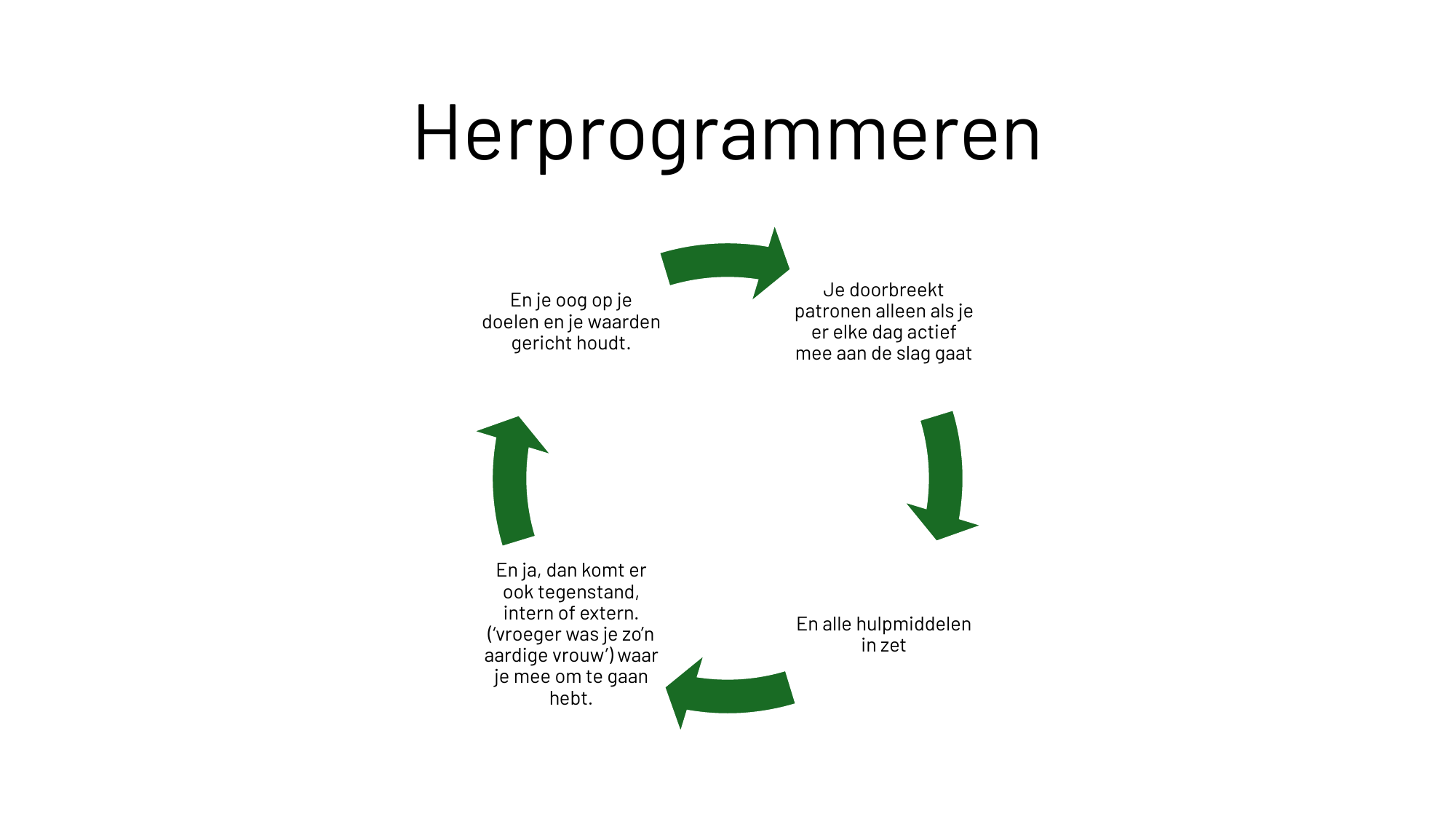

# Herprogrammeren
Je doorbreekt patronen alleen als je er elke dag actief mee aan de slag gaat
En alle hulpmiddelen in zet
En ja, dan komt er ook tegenstand, intern of extern. (‘vroeger was je zo’n aardige vrouw’) waar je mee om te gaan hebt.
En je oog op je doelen en je waarden gericht houdt.